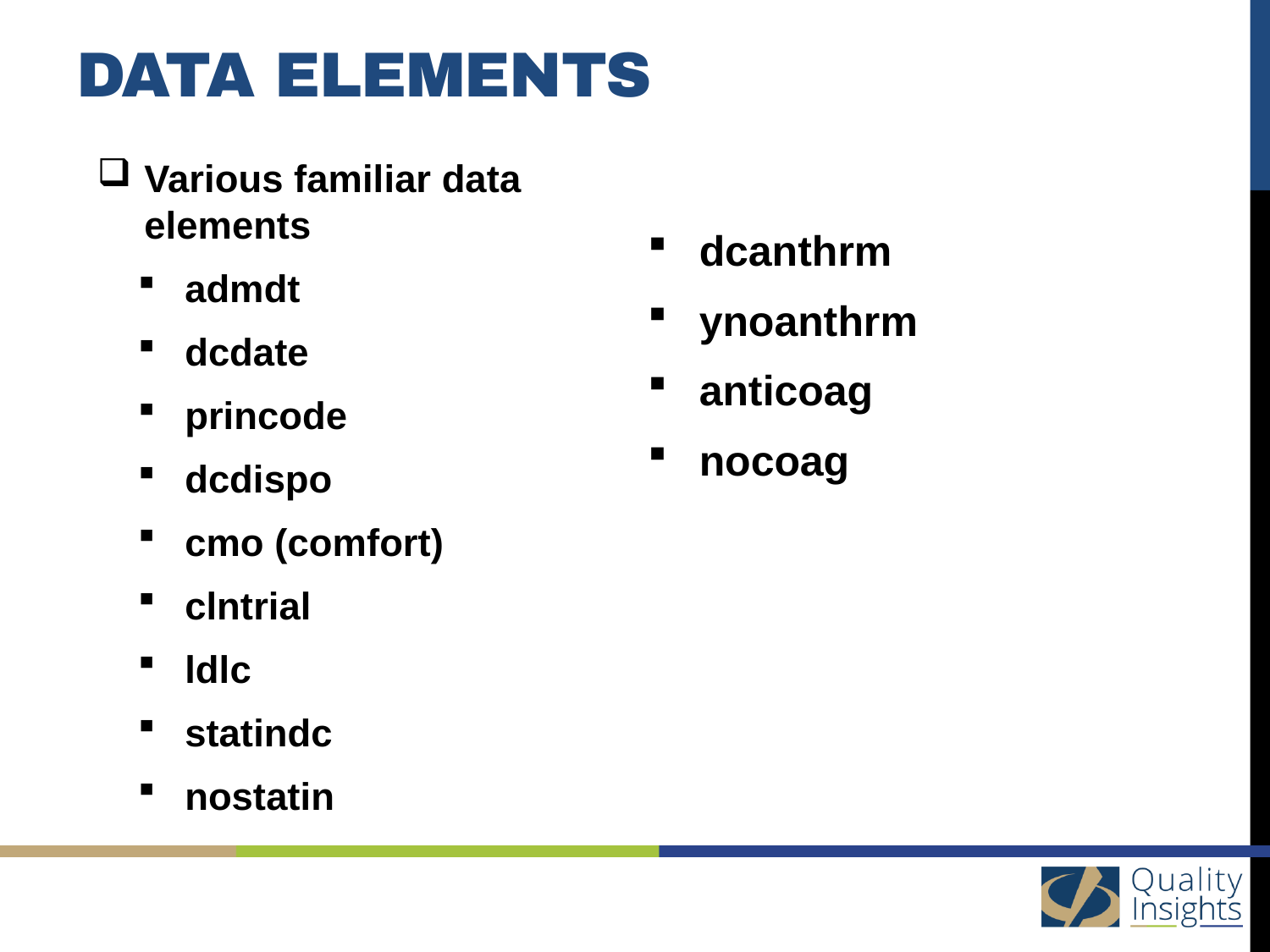

# Data Elements
Various familiar data elements
admdt
dcdate
princode
dcdispo
cmo (comfort)
clntrial
ldlc
statindc
nostatin

dcanthrm
ynoanthrm
anticoag
nocoag